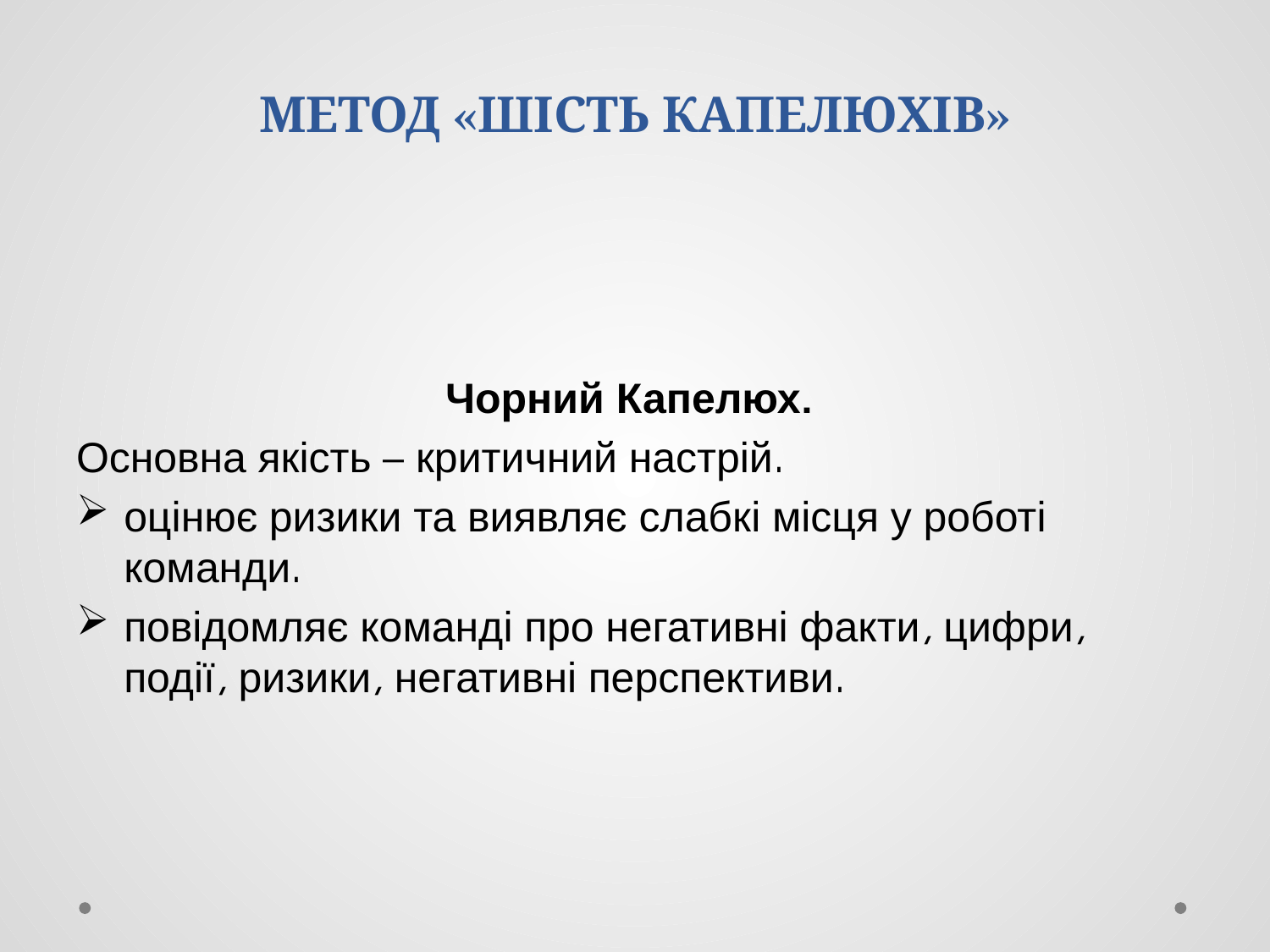

# МЕТОД «ШІСТЬ КАПЕЛЮХІВ»
Чорний Капелюх.
Основна якість – критичний настрій.
оцінює ризики та виявляє слабкі місця у роботі команди.
повідомляє команді про негативні факти, цифри, події, ризики, негативні перспективи.